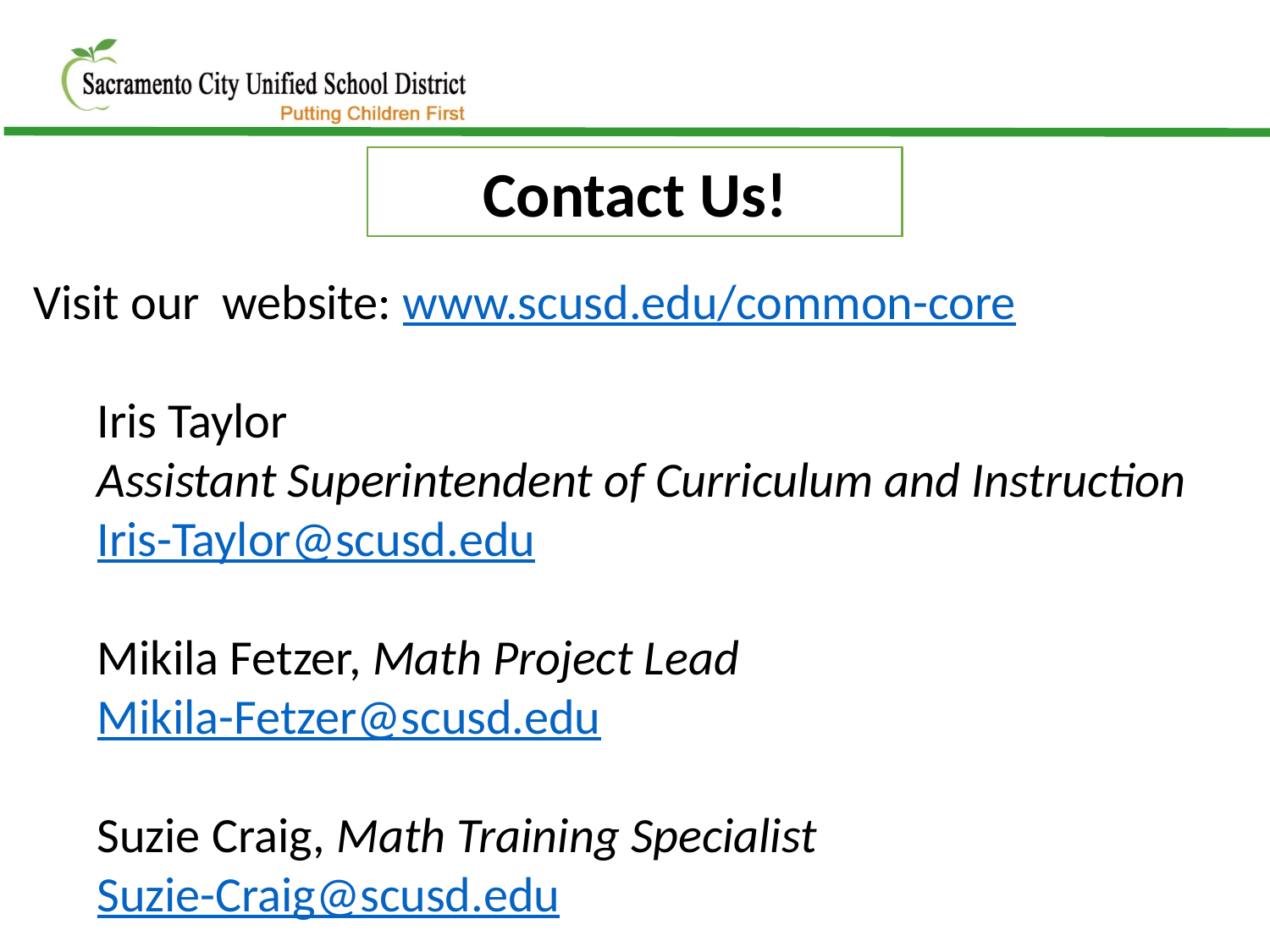

Contact Us!
Visit our  website: www.scusd.edu/common-core

Iris Taylor
Assistant Superintendent of Curriculum and Instruction
Iris-Taylor@scusd.edu

Mikila Fetzer, Math Project Lead
Mikila-Fetzer@scusd.edu

Suzie Craig, Math Training Specialist
Suzie-Craig@scusd.edu